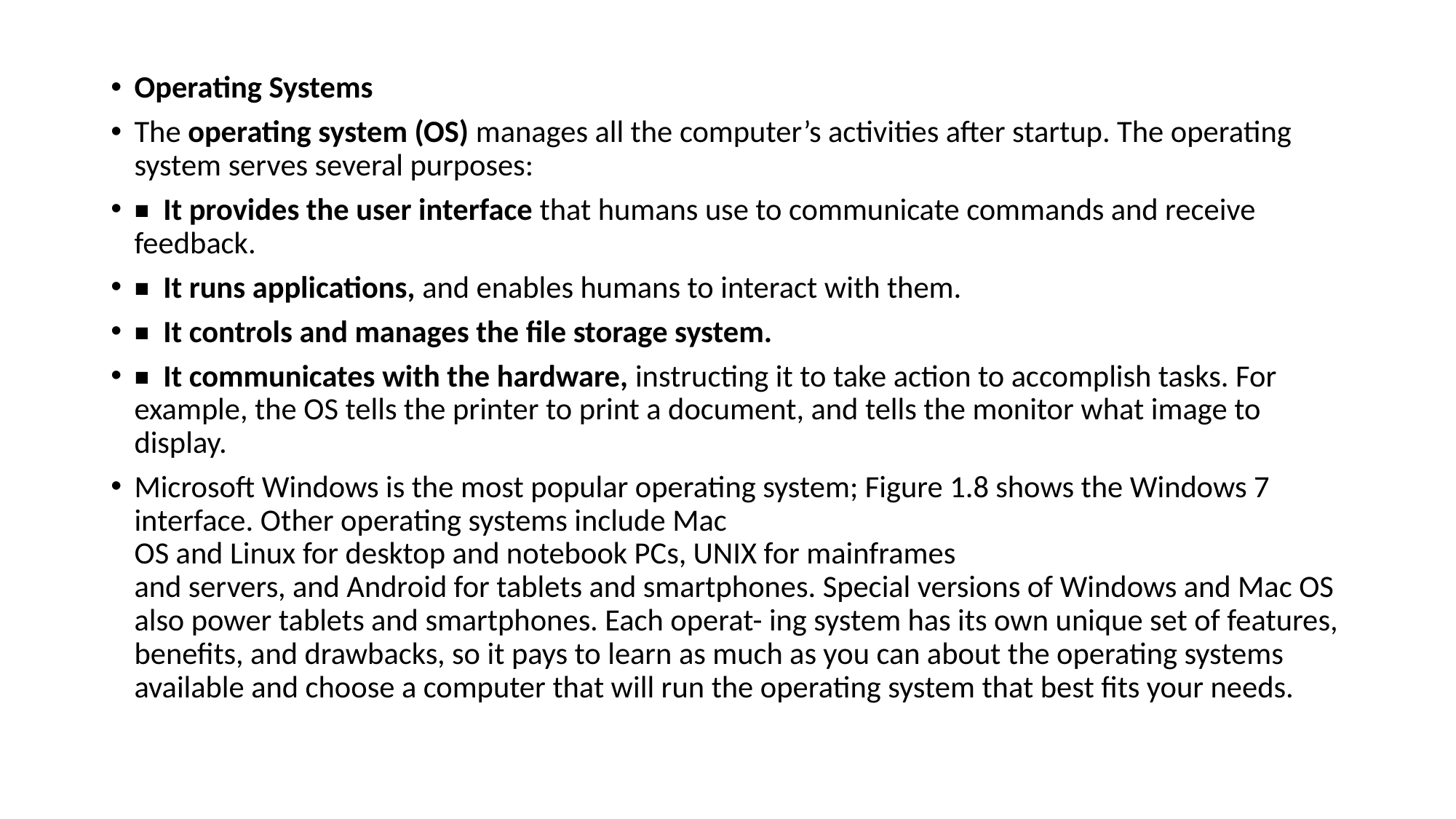

Operating Systems
The operating system (OS) manages all the computer’s activities after startup. The operating system serves several purposes:
◾  It provides the user interface that humans use to communicate commands and receive feedback.
◾  It runs applications, and enables humans to interact with them.
◾  It controls and manages the file storage system.
◾  It communicates with the hardware, instructing it to take action to accomplish tasks. For example, the OS tells the printer to print a document, and tells the monitor what image to display.
Microsoft Windows is the most popular operating system; Figure 1.8 shows the Windows 7 interface. Other operating systems include Mac
OS and Linux for desktop and notebook PCs, UNIX for mainframes
and servers, and Android for tablets and smartphones. Special versions of Windows and Mac OS also power tablets and smartphones. Each operat- ing system has its own unique set of features, benefits, and drawbacks, so it pays to learn as much as you can about the operating systems available and choose a computer that will run the operating system that best fits your needs.